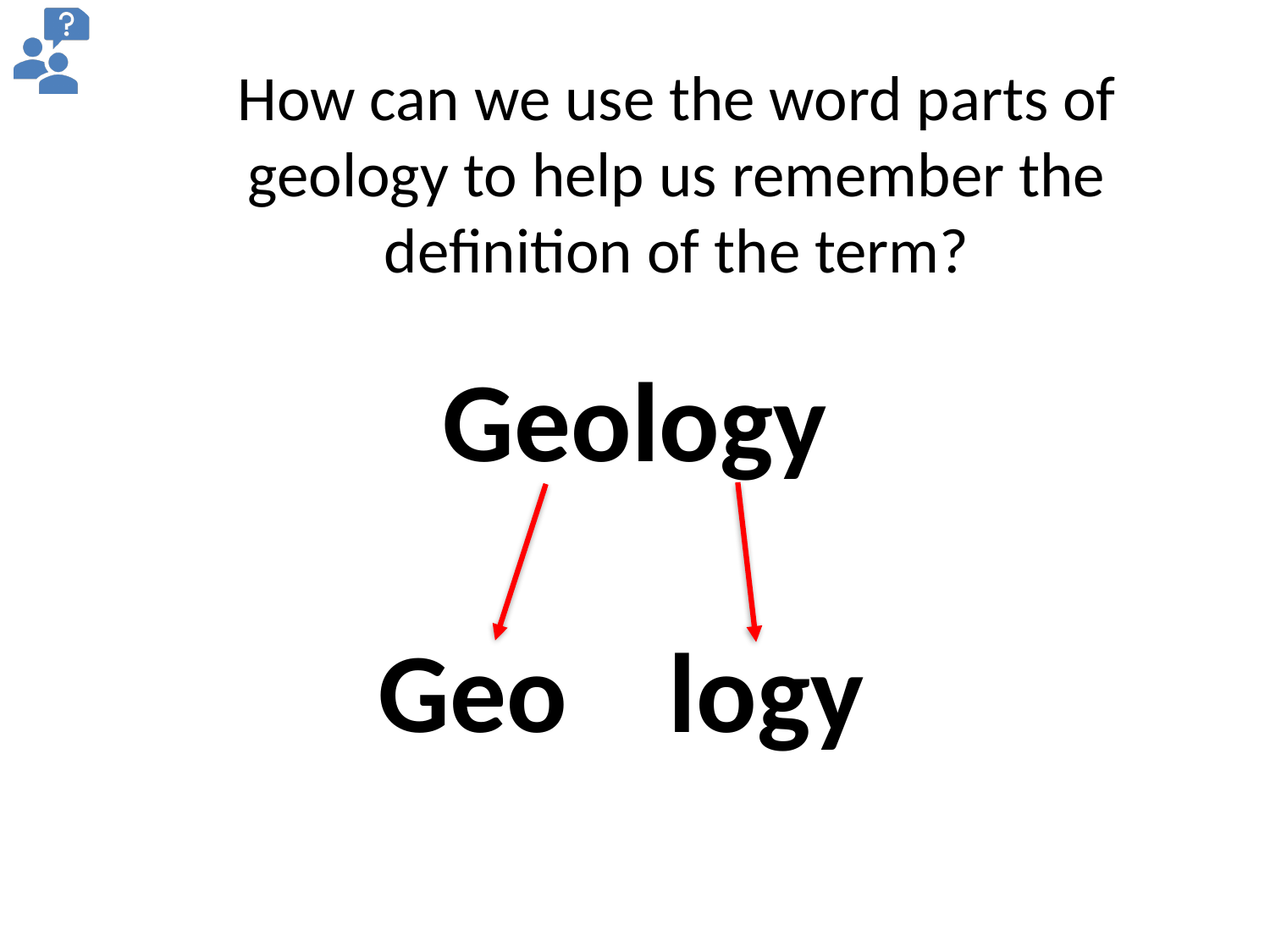

How can we use the word parts of geology to help us remember the definition of the term?
Geology

          Geo    logy